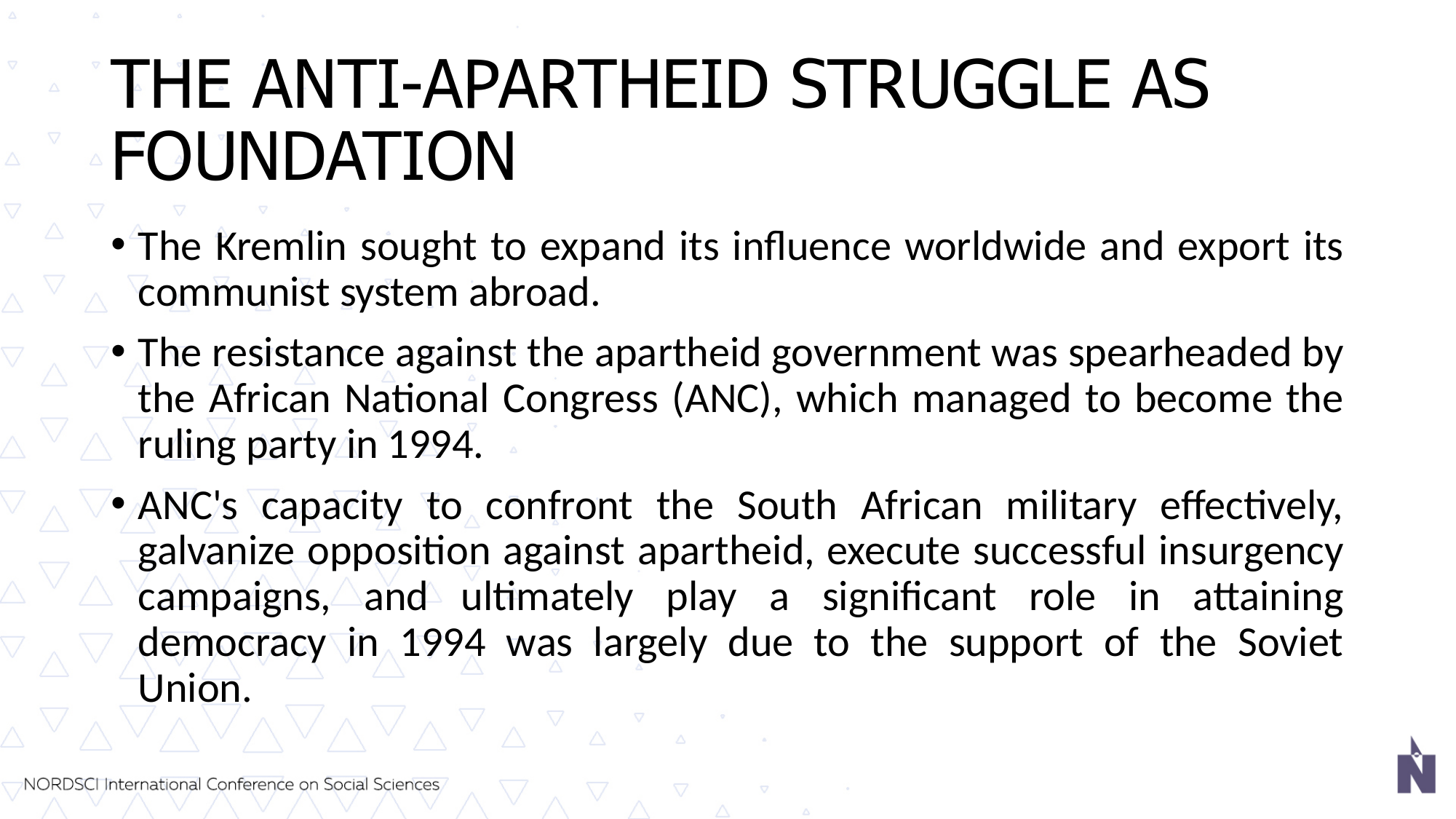

# THE ANTI-APARTHEID STRUGGLE AS FOUNDATION
The Kremlin sought to expand its influence worldwide and export its communist system abroad.
The resistance against the apartheid government was spearheaded by the African National Congress (ANC), which managed to become the ruling party in 1994.
ANC's capacity to confront the South African military effectively, galvanize opposition against apartheid, execute successful insurgency campaigns, and ultimately play a significant role in attaining democracy in 1994 was largely due to the support of the Soviet Union.